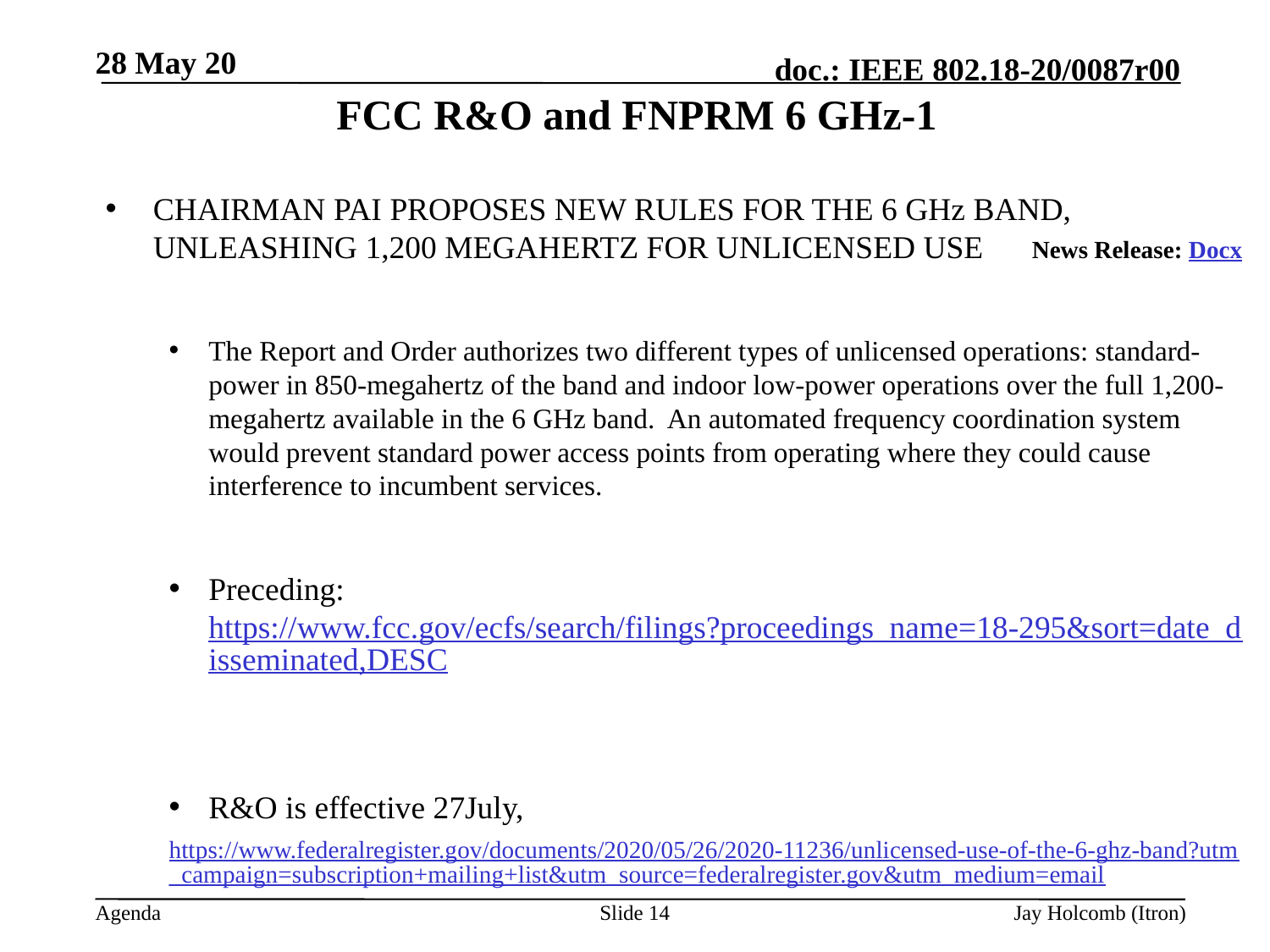

28 May 20
# FCC R&O and FNPRM 6 GHz-1

CHAIRMAN PAI PROPOSES NEW RULES FOR THE 6 GHz BAND, UNLEASHING 1,200 MEGAHERTZ FOR UNLICENSED USE      News Release: Docx

The Report and Order authorizes two different types of unlicensed operations: standard-power in 850-megahertz of the band and indoor low-power operations over the full 1,200-megahertz available in the 6 GHz band.  An automated frequency coordination system would prevent standard power access points from operating where they could cause interference to incumbent services.

Preceding:   https://www.fcc.gov/ecfs/search/filings?proceedings_name=18-295&sort=date_disseminated,DESC

R&O is effective 27July,
https://www.federalregister.gov/documents/2020/05/26/2020-11236/unlicensed-use-of-the-6-ghz-band?utm_campaign=subscription+mailing+list&utm_source=federalregister.gov&utm_medium=email

(FNPRM-next slides)

Slide 14
Jay Holcomb (Itron)